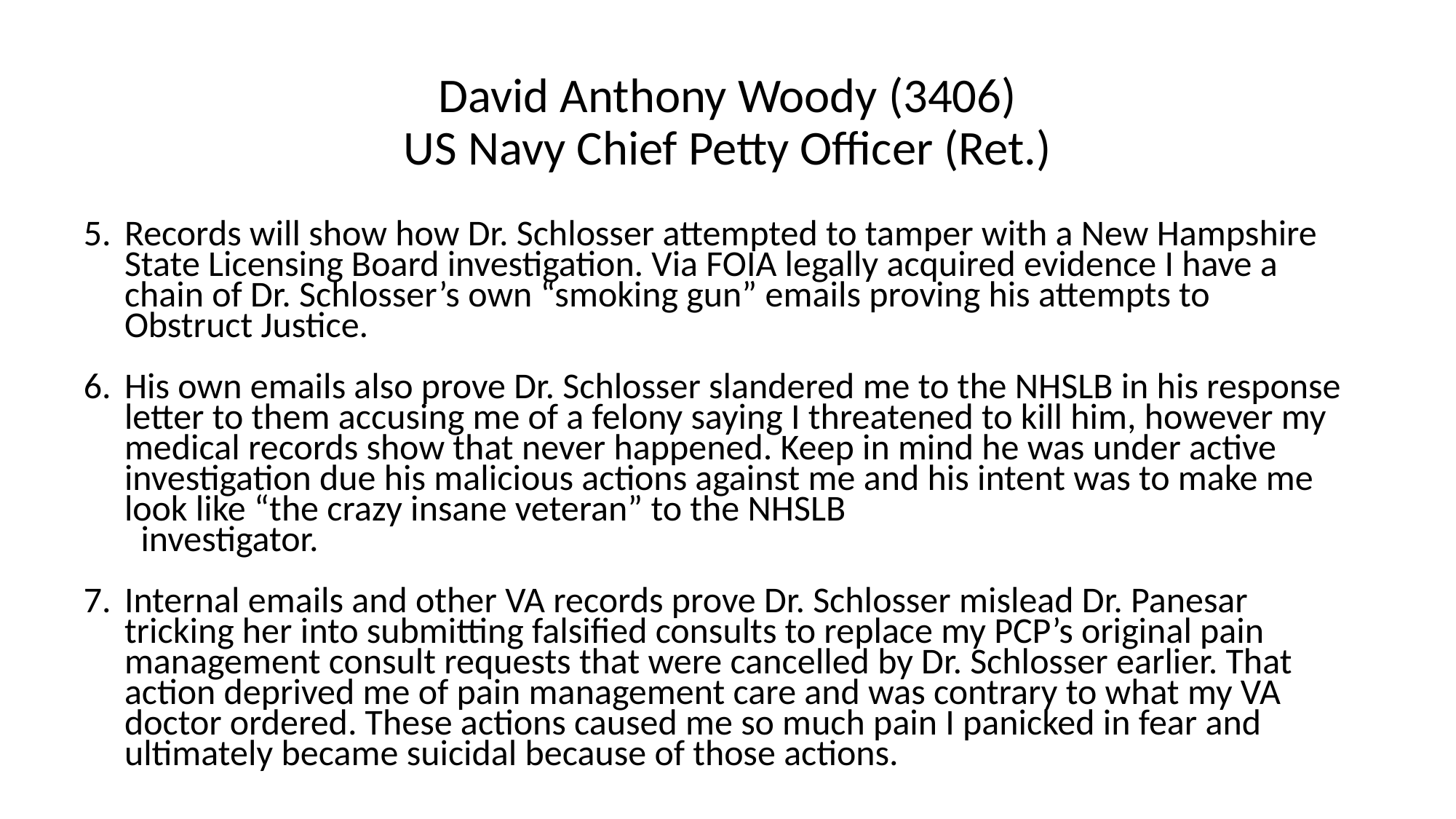

# David Anthony Woody (3406) US Navy Chief Petty Officer (Ret.)
Records will show how Dr. Schlosser attempted to tamper with a New Hampshire State Licensing Board investigation. Via FOIA legally acquired evidence I have a chain of Dr. Schlosser’s own “smoking gun” emails proving his attempts to Obstruct Justice.

His own emails also prove Dr. Schlosser slandered me to the NHSLB in his response letter to them accusing me of a felony saying I threatened to kill him, however my medical records show that never happened. Keep in mind he was under active investigation due his malicious actions against me and his intent was to make me look like “the crazy insane veteran” to the NHSLB
       investigator.

Internal emails and other VA records prove Dr. Schlosser mislead Dr. Panesar tricking her into submitting falsified consults to replace my PCP’s original pain management consult requests that were cancelled by Dr. Schlosser earlier. That action deprived me of pain management care and was contrary to what my VA doctor ordered. These actions caused me so much pain I panicked in fear and ultimately became suicidal because of those actions.